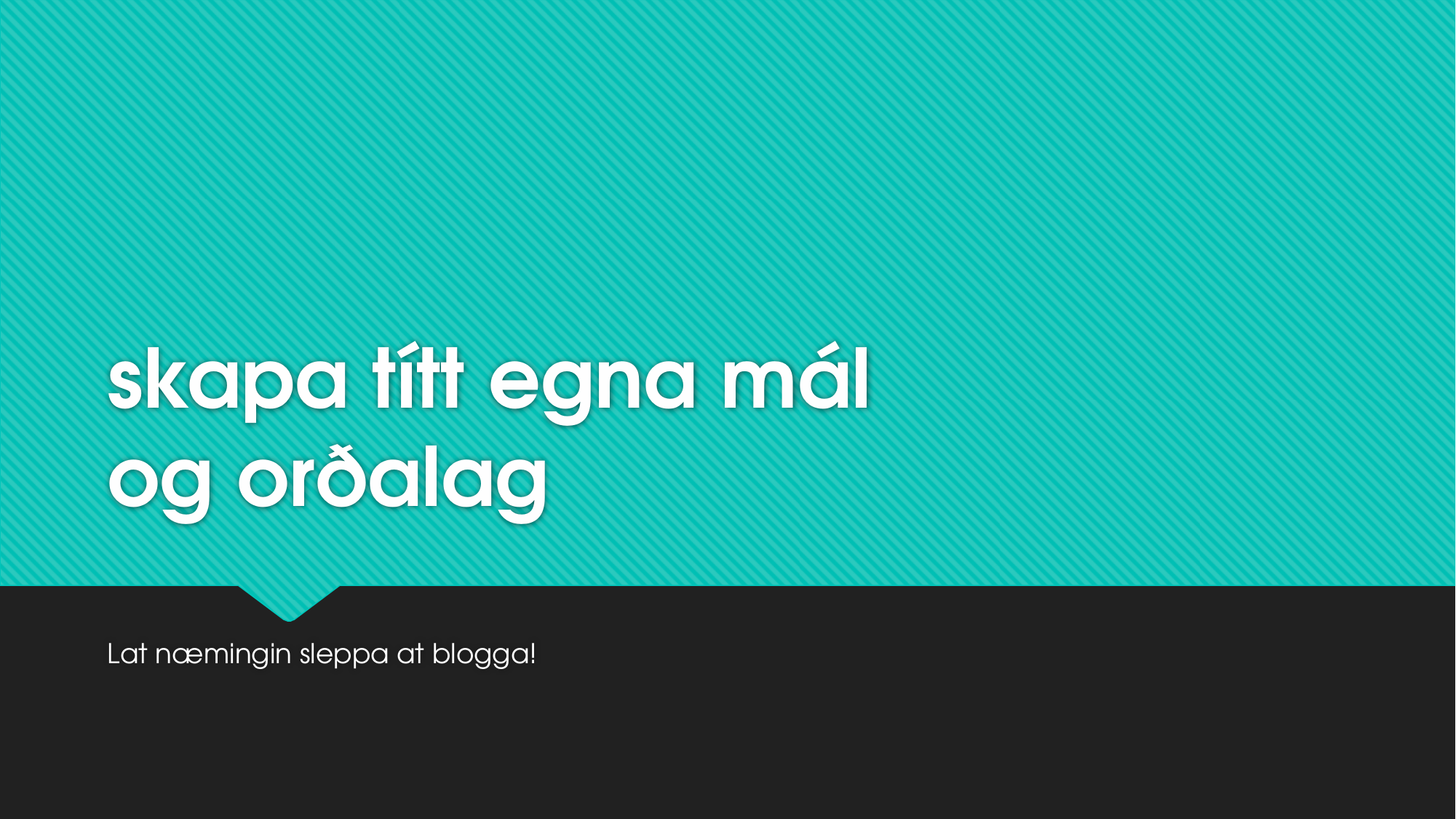

# skapa títt egna mál og orðalag
Lat næmingin sleppa at blogga!